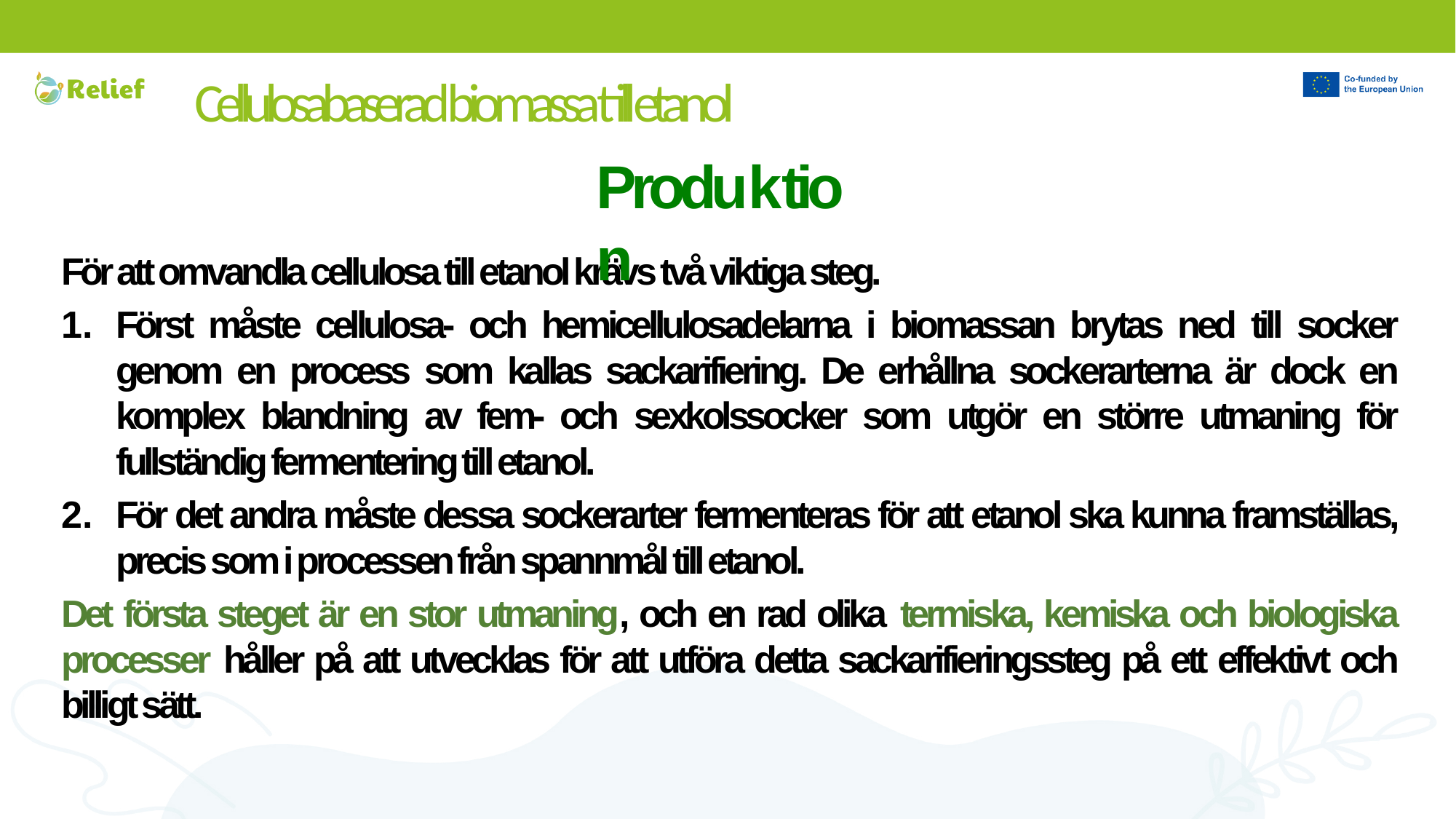

# Cellulosabaserad biomassa till etanol
IMP
Produktion
För att omvandla cellulosa till etanol krävs två viktiga steg.
Först måste cellulosa- och hemicellulosadelarna i biomassan brytas ned till socker genom en process som kallas sackarifiering. De erhållna sockerarterna är dock en komplex blandning av fem- och sexkolssocker som utgör en större utmaning för fullständig fermentering till etanol.
För det andra måste dessa sockerarter fermenteras för att etanol ska kunna framställas, precis som i processen från spannmål till etanol.
Det första steget är en stor utmaning, och en rad olika termiska, kemiska och biologiska processer håller på att utvecklas för att utföra detta sackarifieringssteg på ett effektivt och billigt sätt.